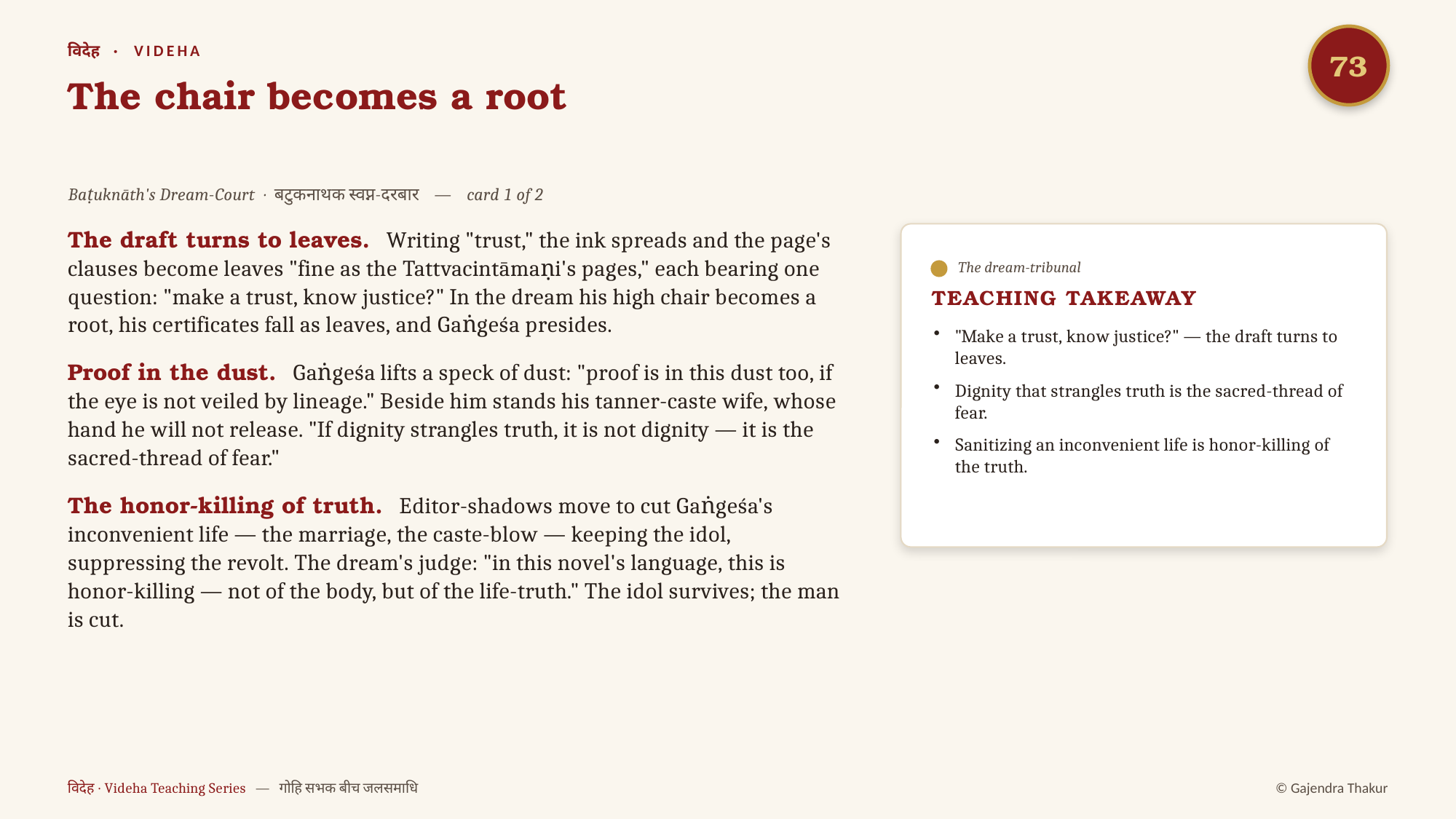

73
विदेह  ·  VIDEHA
The chair becomes a root
Baṭuknāth's Dream-Court  ·  बटुकनाथक स्वप्न-दरबार    —    card 1 of 2
The draft turns to leaves.  Writing "trust," the ink spreads and the page's clauses become leaves "fine as the Tattvacintāmaṇi's pages," each bearing one question: "make a trust, know justice?" In the dream his high chair becomes a root, his certificates fall as leaves, and Gaṅgeśa presides.
Proof in the dust.  Gaṅgeśa lifts a speck of dust: "proof is in this dust too, if the eye is not veiled by lineage." Beside him stands his tanner-caste wife, whose hand he will not release. "If dignity strangles truth, it is not dignity — it is the sacred-thread of fear."
The honor-killing of truth.  Editor-shadows move to cut Gaṅgeśa's inconvenient life — the marriage, the caste-blow — keeping the idol, suppressing the revolt. The dream's judge: "in this novel's language, this is honor-killing — not of the body, but of the life-truth." The idol survives; the man is cut.

The dream-tribunal

TEACHING TAKEAWAY
"Make a trust, know justice?" — the draft turns to leaves.
Dignity that strangles truth is the sacred-thread of fear.
Sanitizing an inconvenient life is honor-killing of the truth.
विदेह · Videha Teaching Series   —   गोहि सभक बीच जलसमाधि
© Gajendra Thakur